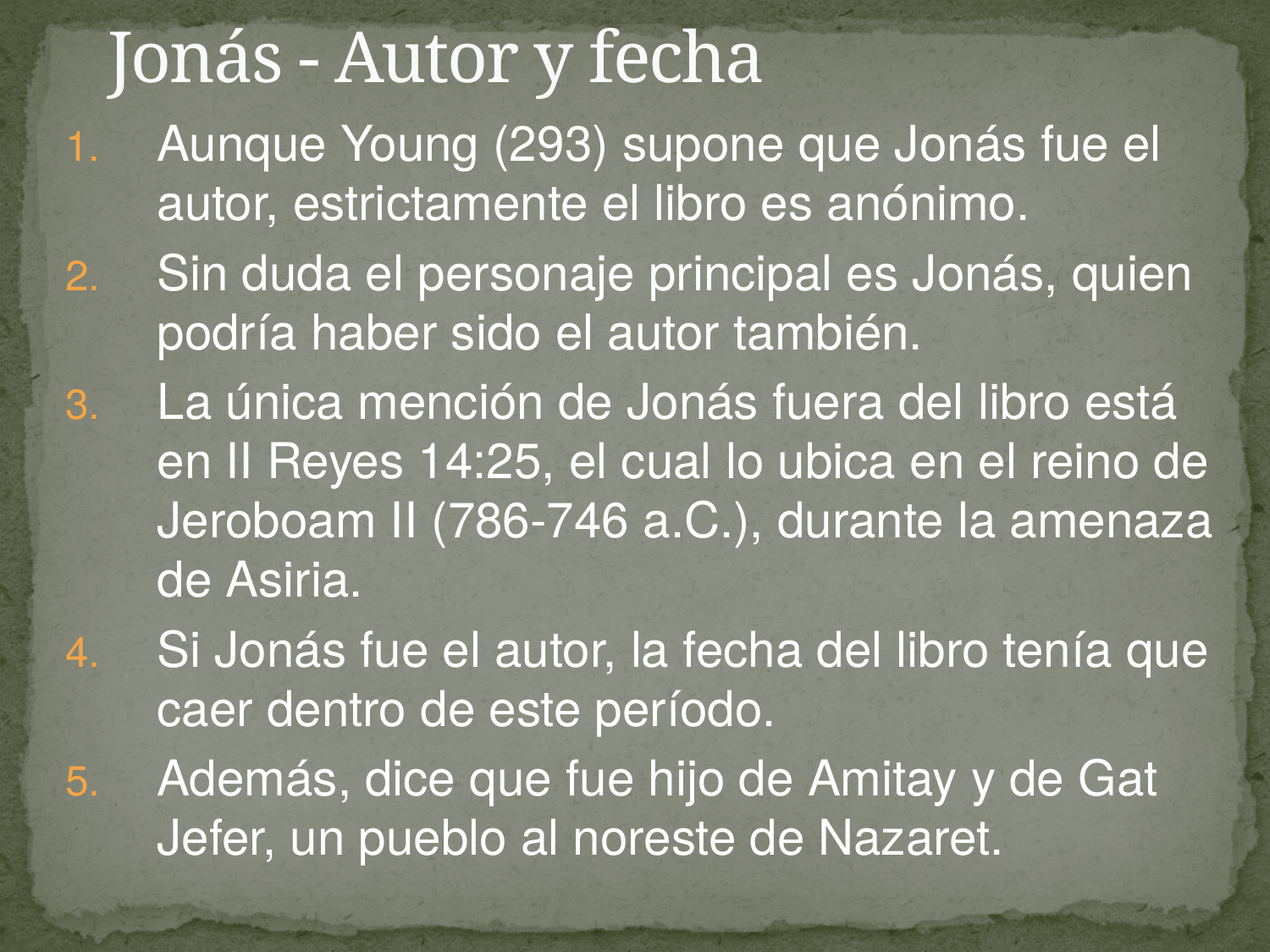

# Jonás - Autor y fecha
Aunque Young (293) supone que Jonás fue el autor, estrictamente el libro es anónimo.
Sin duda el personaje principal es Jonás, quien podría haber sido el autor también.
La única mención de Jonás fuera del libro está en II Reyes 14:25, el cual lo ubica en el reino de Jeroboam II (786-746 a.C.), durante la amenaza de Asiria.
Si Jonás fue el autor, la fecha del libro tenía que caer dentro de este período.
Además, dice que fue hijo de Amitay y de Gat Jefer, un pueblo al noreste de Nazaret.